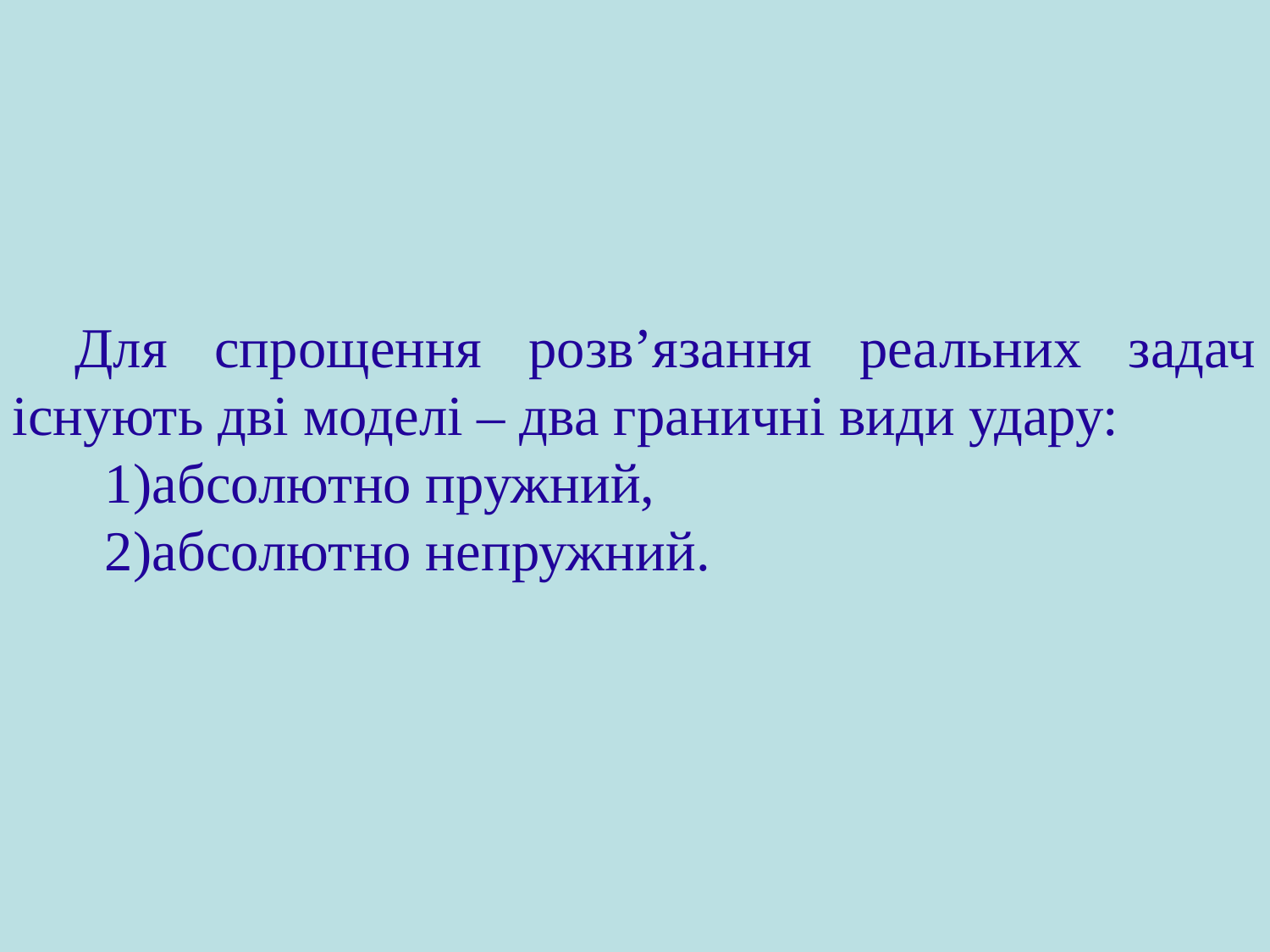

Для спрощення розв’язання реальних задач існують дві моделі – два граничні види удару:
абсолютно пружний,
абсолютно непружний.